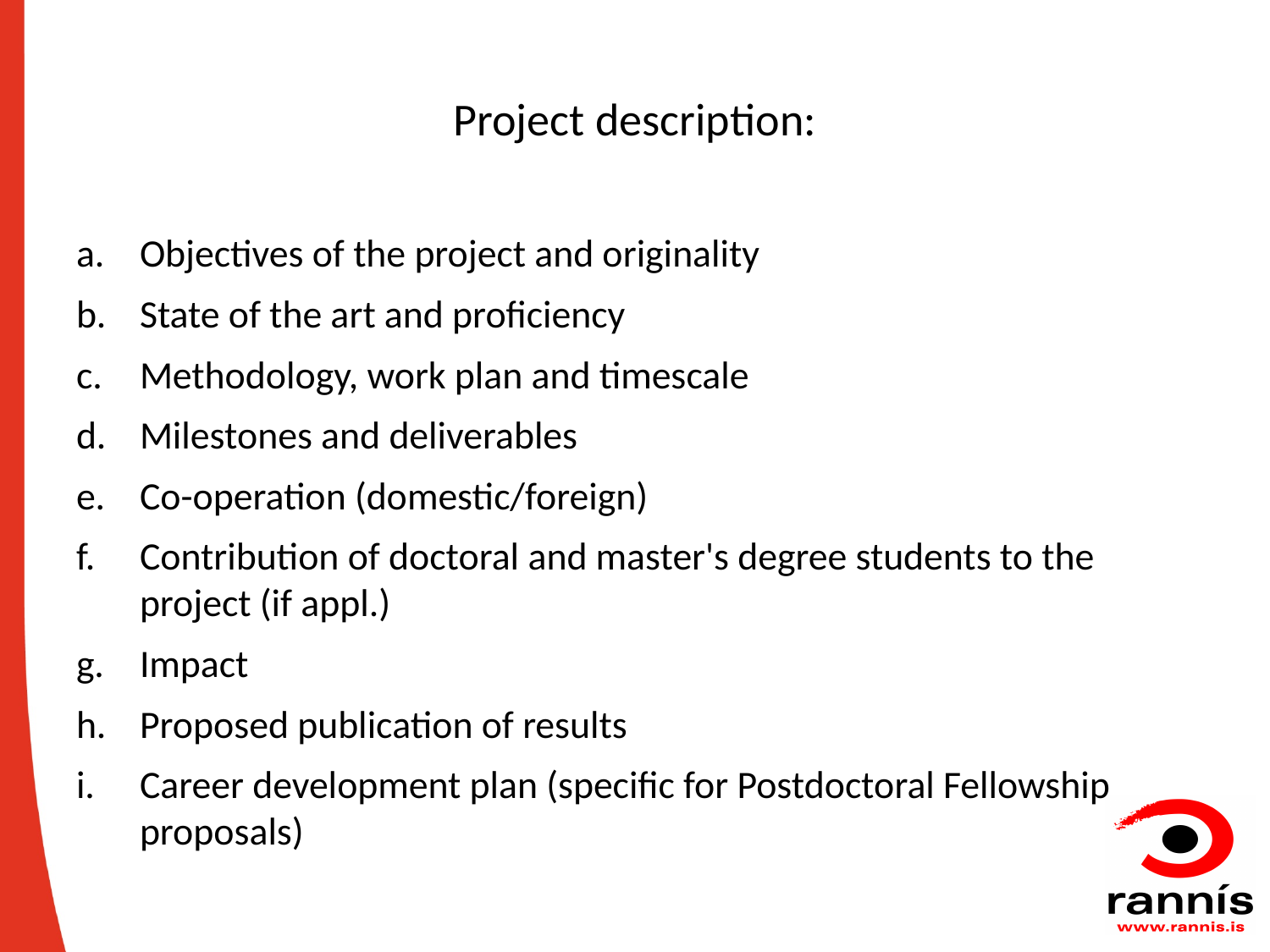

# Project description:
Objectives of the project and originality
State of the art and proficiency
Methodology, work plan and timescale
Milestones and deliverables
Co-operation (domestic/foreign)
Contribution of doctoral and master's degree students to the project (if appl.)
Impact
Proposed publication of results
Career development plan (specific for Postdoctoral Fellowship proposals)